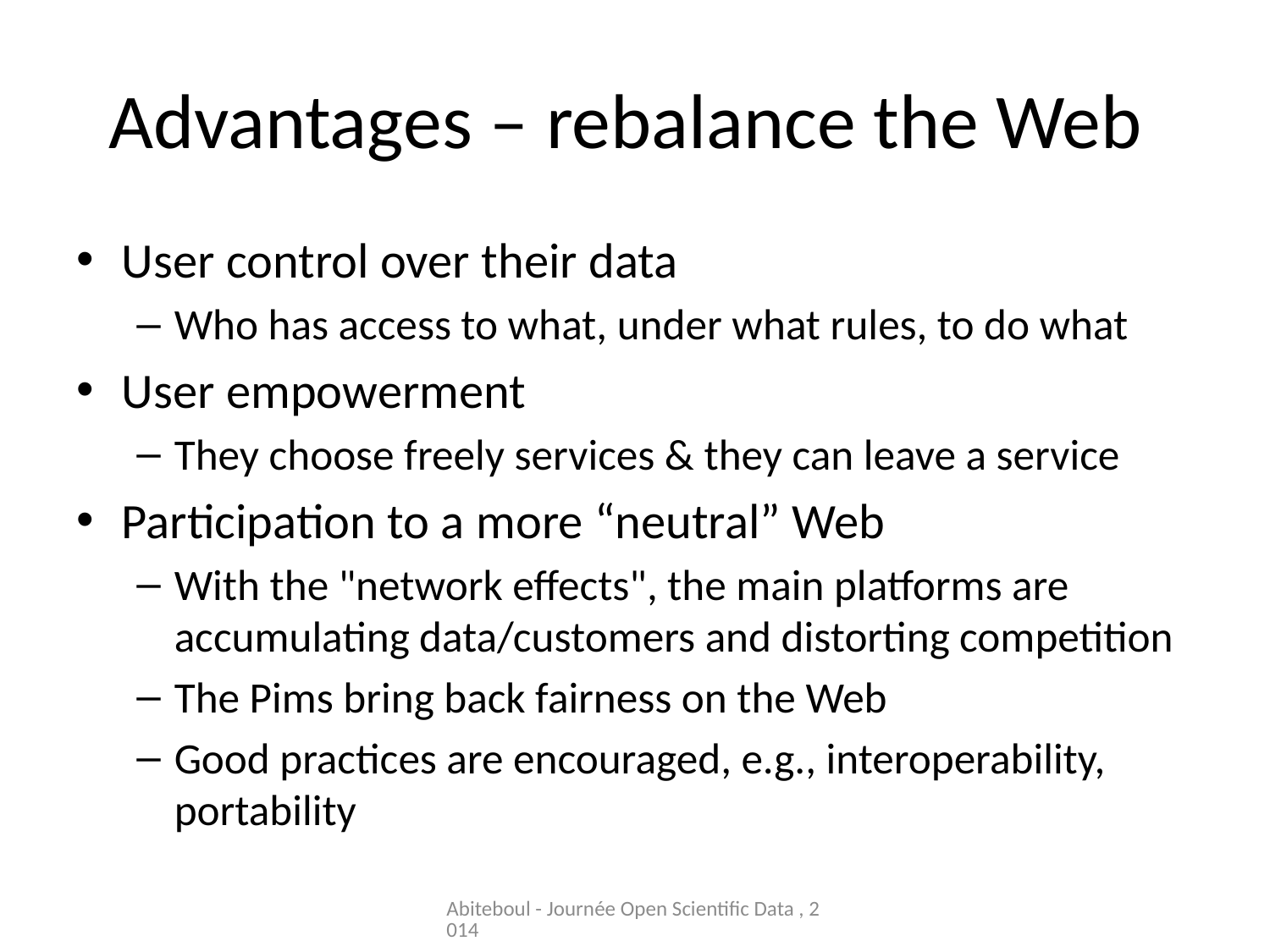

# Advantages – rebalance the Web
User control over their data
Who has access to what, under what rules, to do what
User empowerment
They choose freely services & they can leave a service
Participation to a more “neutral” Web
With the "network effects", the main platforms are accumulating data/customers and distorting competition
The Pims bring back fairness on the Web
Good practices are encouraged, e.g., interoperability, portability

Abiteboul - Journée Open Scientific Data , 2014